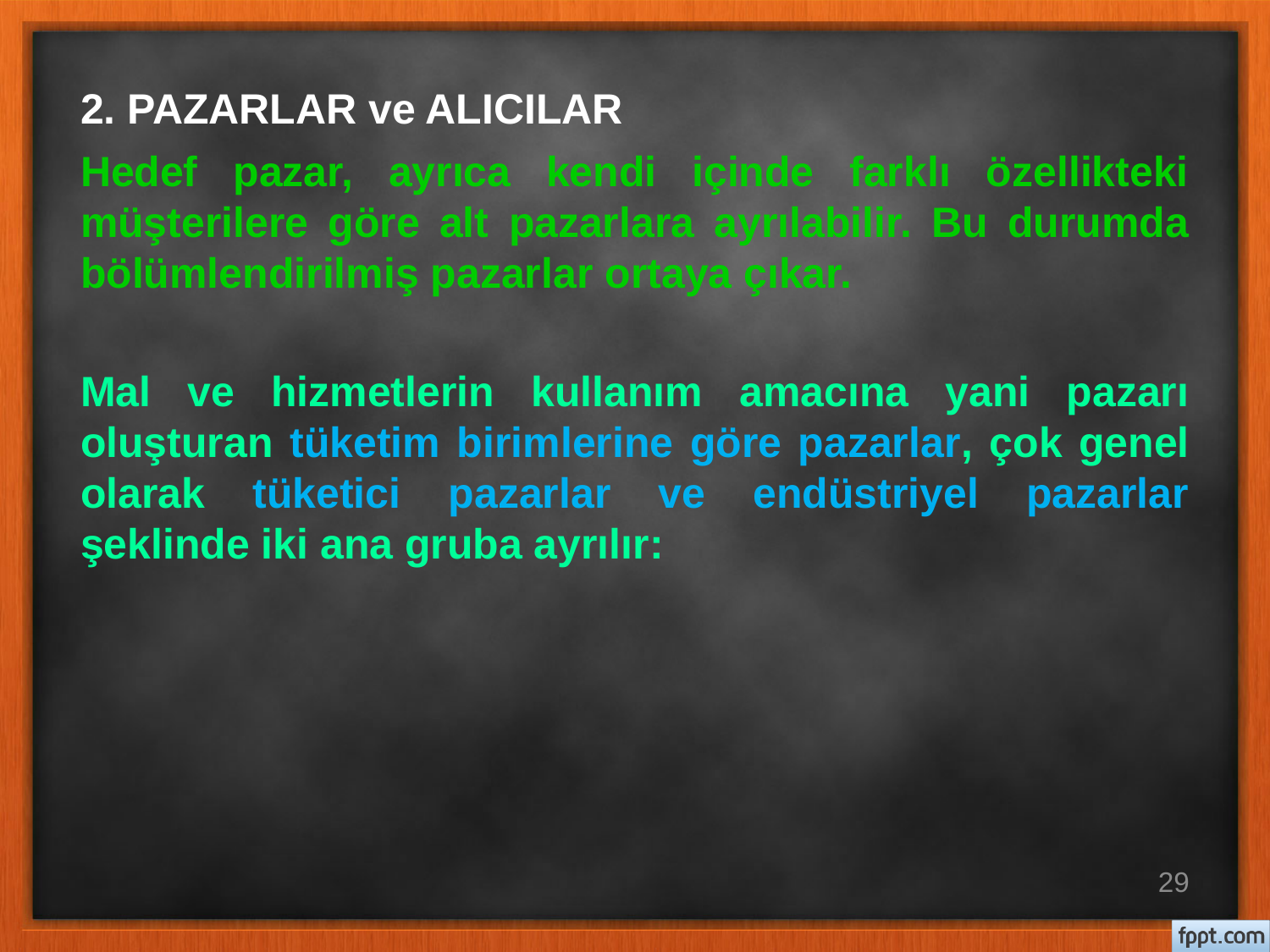

# 2. PAZARLAR ve ALICILAR
Hedef pazar, ayrıca kendi içinde farklı özellikteki müşterilere göre alt pazarlara ayrılabilir. Bu durumda bölümlendirilmiş pazarlar ortaya çıkar.

Mal ve hizmetlerin kullanım amacına yani pazarı oluşturan tüketim birimlerine göre pazarlar, çok genel olarak tüketici pazarlar ve endüstriyel pazarlar şeklinde iki ana gruba ayrılır:

29